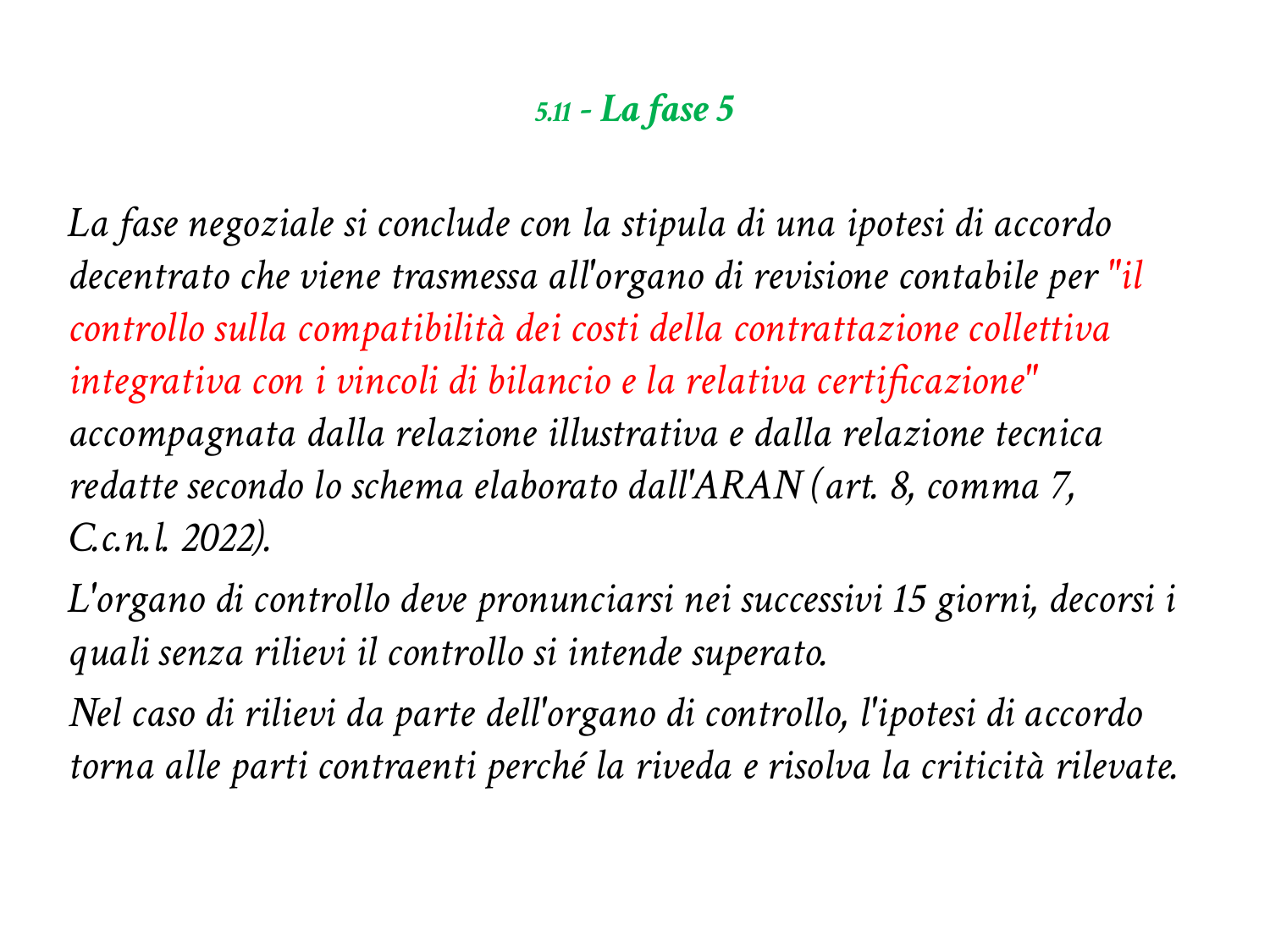

# 5.11 - La fase 5
La fase negoziale si conclude con la stipula di una ipotesi di accordo decentrato che viene trasmessa all'organo di revisione contabile per "il controllo sulla compatibilità dei costi della contrattazione collettiva integrativa con i vincoli di bilancio e la relativa certificazione" accompagnata dalla relazione illustrativa e dalla relazione tecnica redatte secondo lo schema elaborato dall'ARAN (art. 8, comma 7, C.c.n.l. 2022).
L'organo di controllo deve pronunciarsi nei successivi 15 giorni, decorsi i quali senza rilievi il controllo si intende superato.
Nel caso di rilievi da parte dell'organo di controllo, l'ipotesi di accordo torna alle parti contraenti perché la riveda e risolva la criticità rilevate.